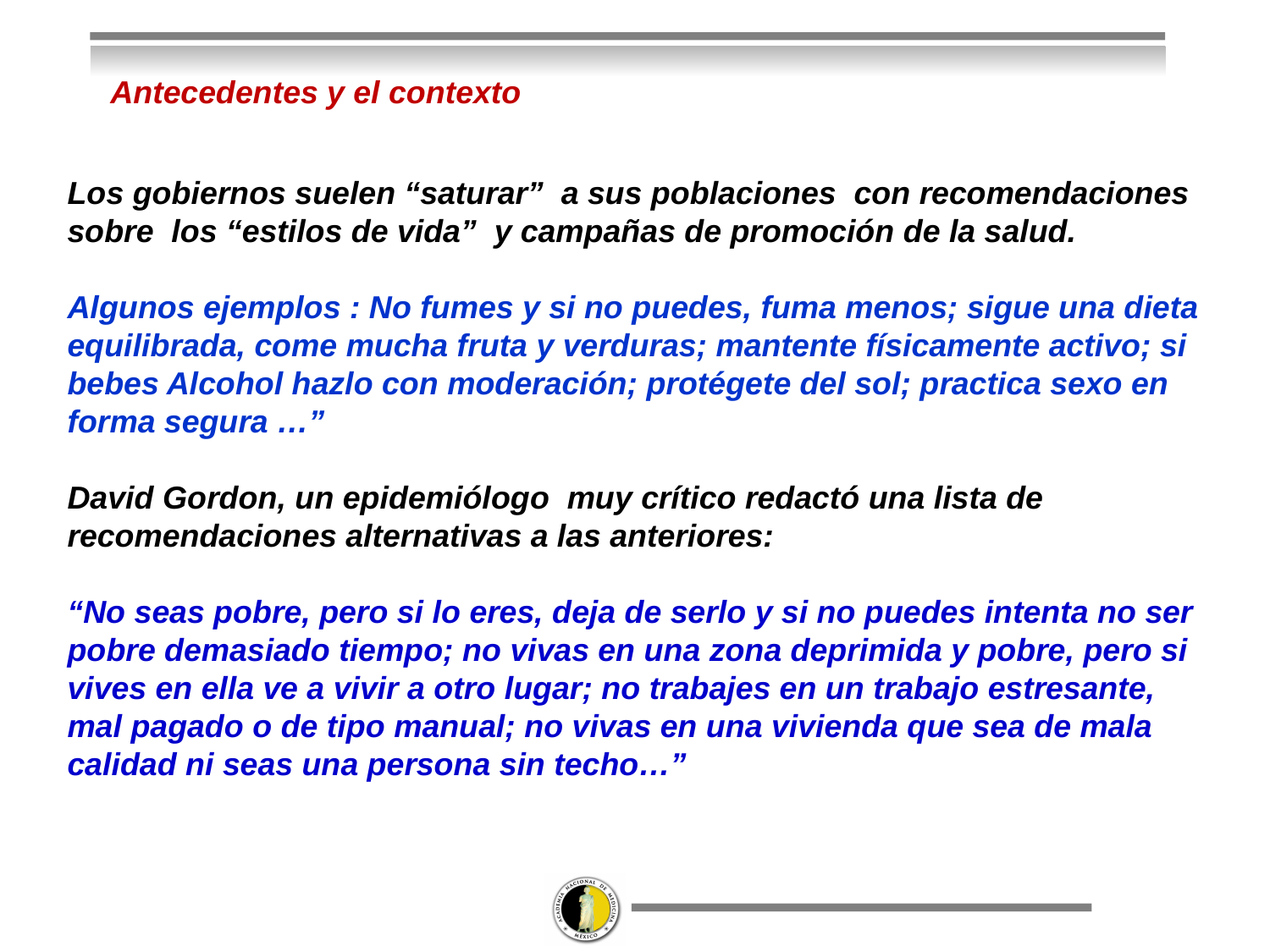

Antecedentes y el contexto
Los gobiernos suelen “saturar”  a sus poblaciones  con recomendaciones  sobre  los “estilos de vida”  y campañas de promoción de la salud.

Algunos ejemplos : No fumes y si no puedes, fuma menos; sigue una dieta equilibrada, come mucha fruta y verduras; mantente físicamente activo; si bebes Alcohol hazlo con moderación; protégete del sol; practica sexo en forma segura …”

David Gordon, un epidemiólogo  muy crítico redactó una lista de recomendaciones alternativas a las anteriores:

“No seas pobre, pero si lo eres, deja de serlo y si no puedes intenta no ser pobre demasiado tiempo; no vivas en una zona deprimida y pobre, pero si vives en ella ve a vivir a otro lugar; no trabajes en un trabajo estresante, mal pagado o de tipo manual; no vivas en una vivienda que sea de mala calidad ni seas una persona sin techo…”